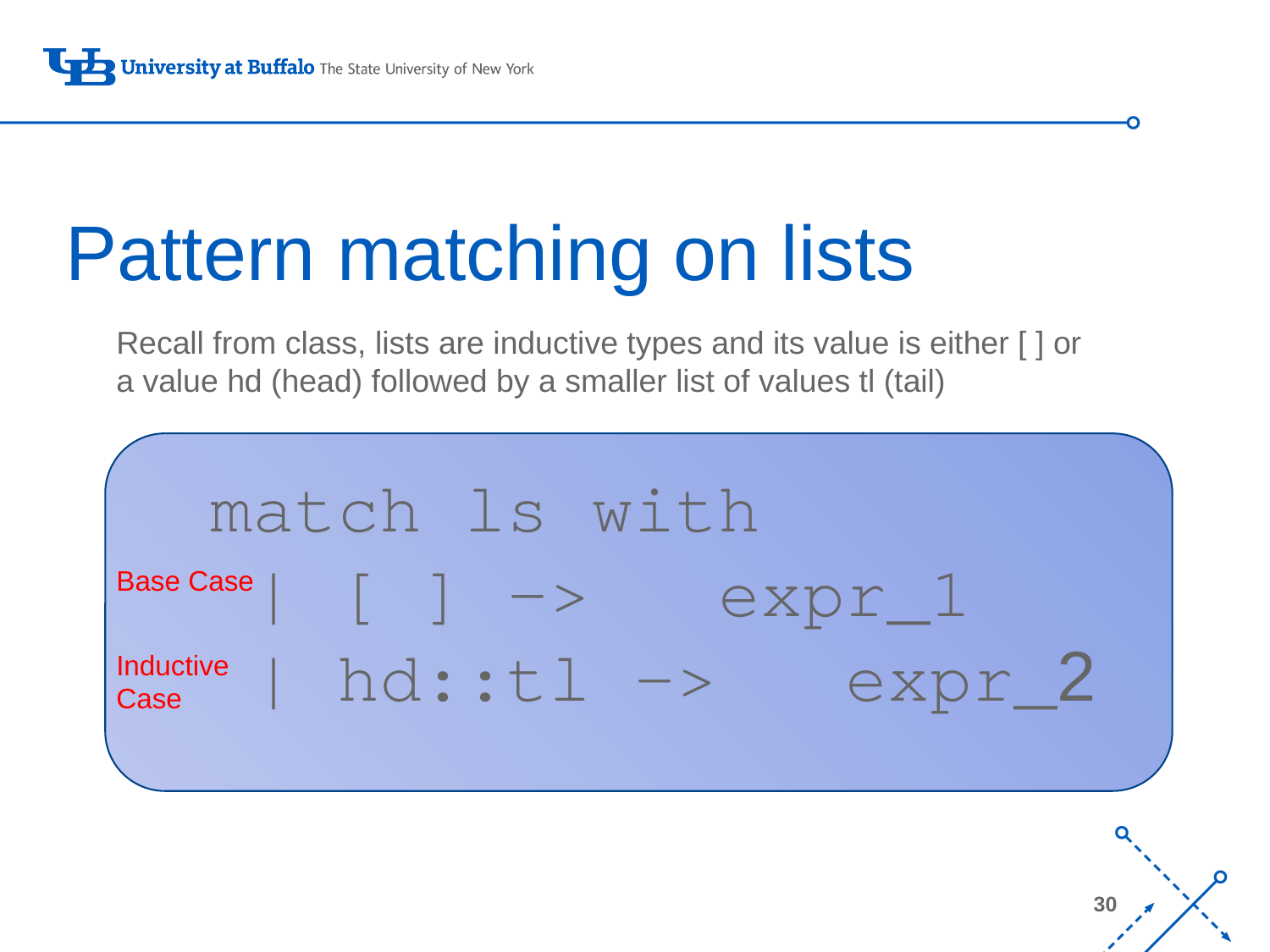

# Pattern matching on lists
Recall from class, lists are inductive types and its value is either [ ] or a value hd (head) followed by a smaller list of values tl (tail)

match ls with
 | [ ] ->   expr_1
 | hd::tl ->   expr_2
Base Case
Inductive Case
30